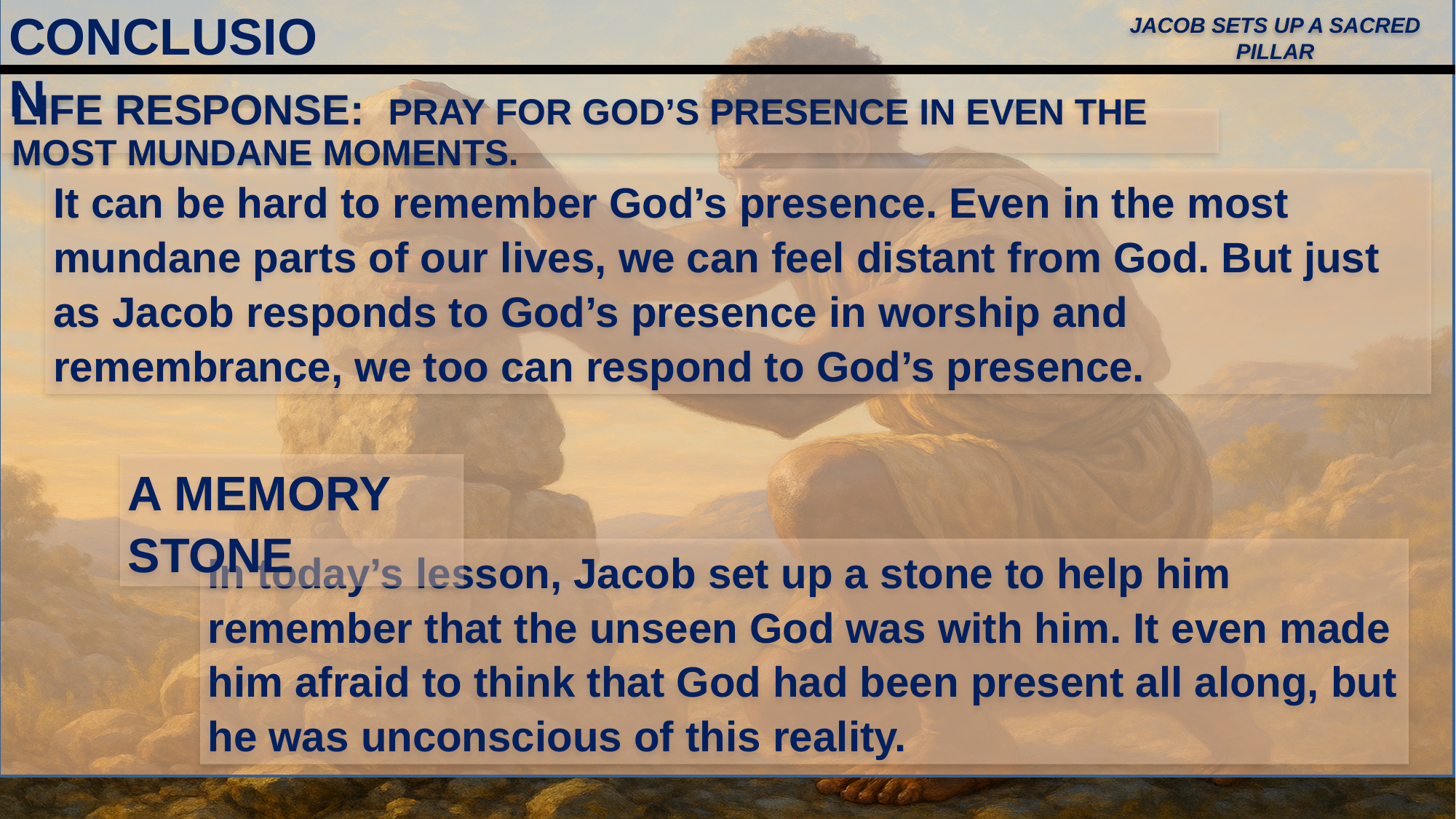

CONCLUSION
Jacob Sets Up a Sacred Pillar
Life Response:  Pray for God’s presence in even the most mundane moments.
It can be hard to remember God’s presence. Even in the most mundane parts of our lives, we can feel distant from God. But just as Jacob responds to God’s presence in worship and remembrance, we too can respond to God’s presence.
A Memory Stone
In today’s lesson, Jacob set up a stone to help him remember that the unseen God was with him. It even made him afraid to think that God had been present all along, but he was unconscious of this reality.